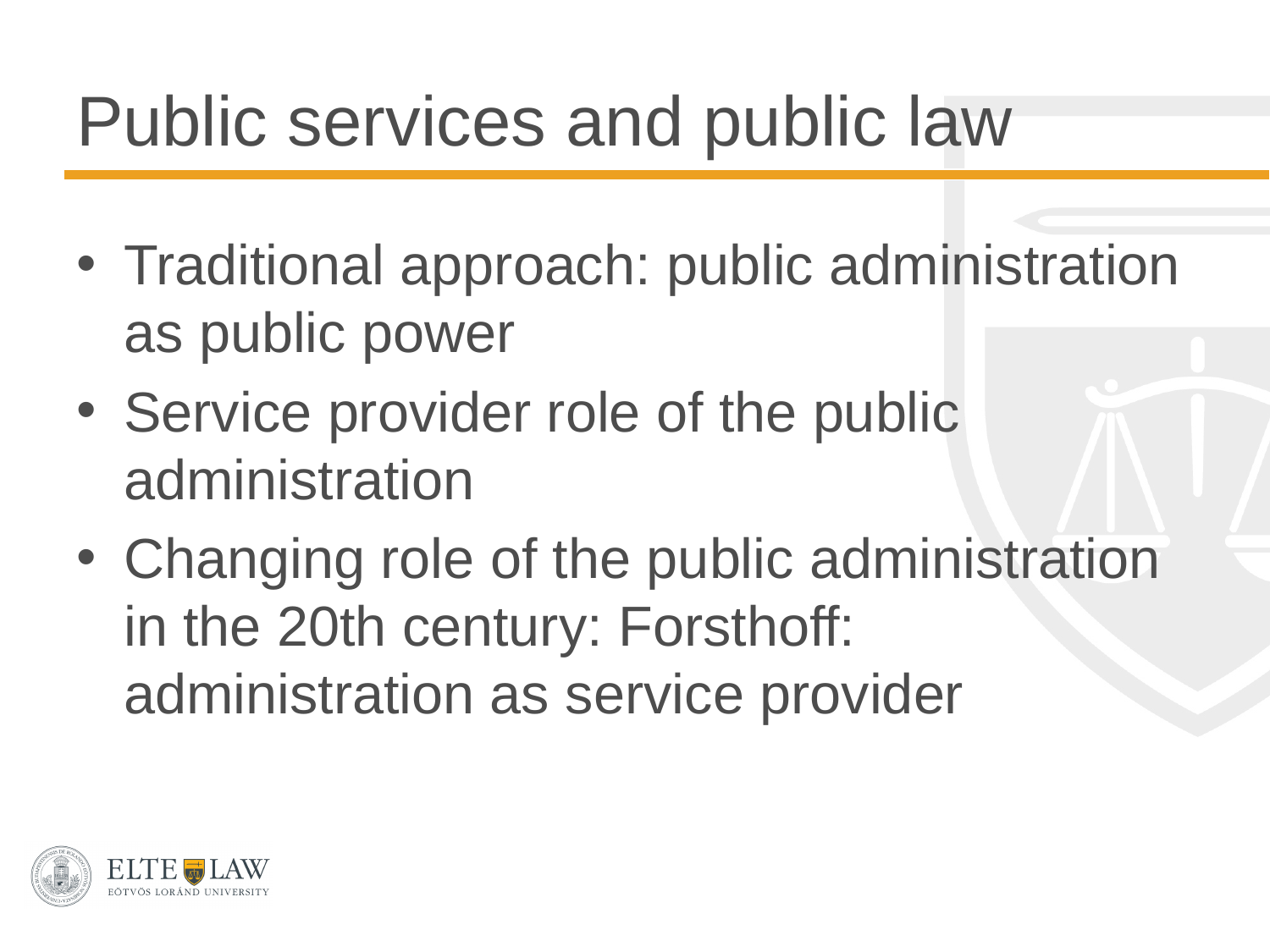

# Public services and public law
Traditional approach: public administration as public power
Service provider role of the public administration
Changing role of the public administration in the 20th century: Forsthoff: administration as service provider